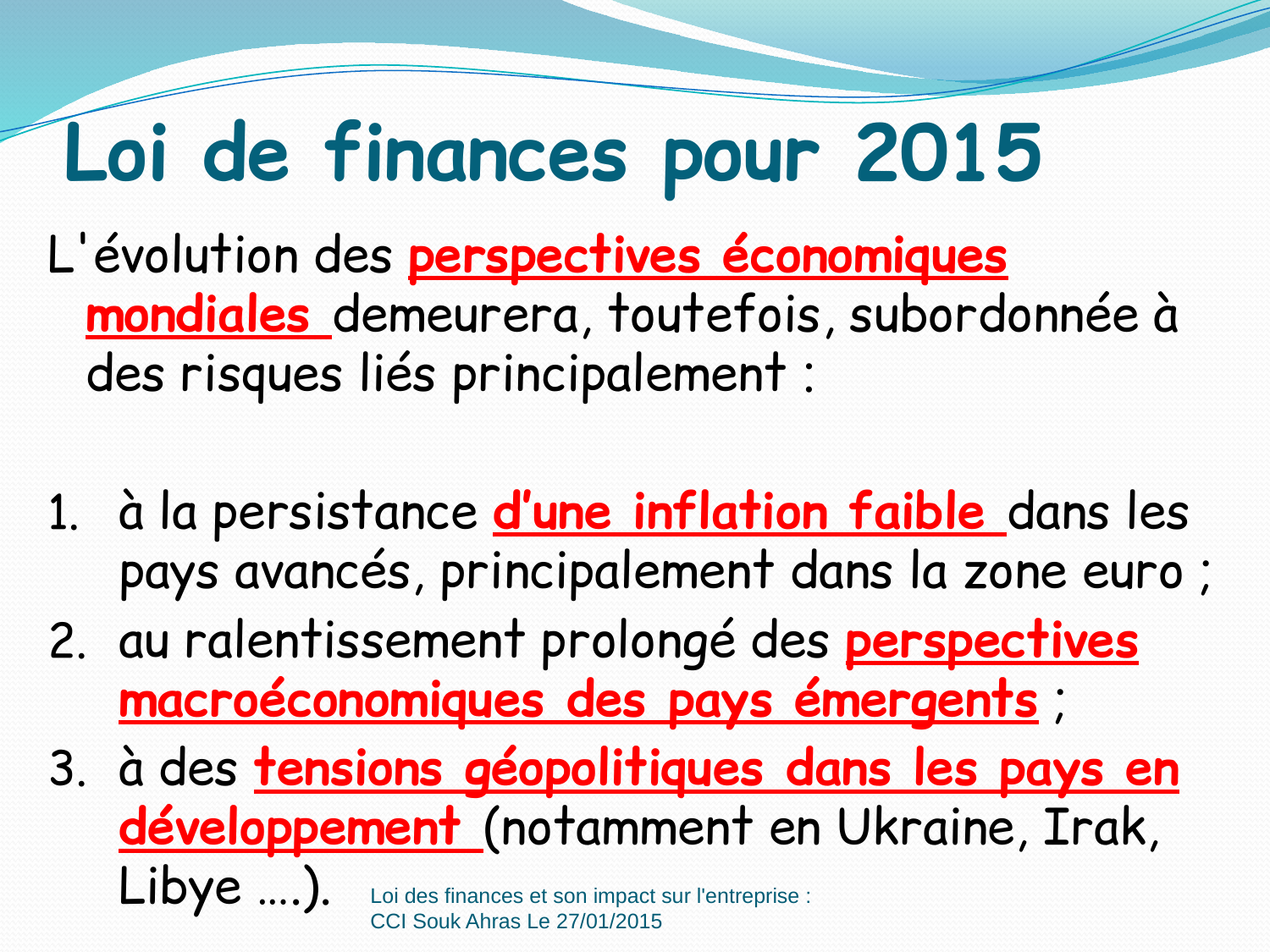

# Loi de finances pour 2015
L'évolution des perspectives économiques mondiales demeurera, toutefois, subordonnée à des risques liés principalement :

à la persistance d’une inflation faible dans les pays avancés, principalement dans la zone euro ;
au ralentissement prolongé des perspectives macroéconomiques des pays émergents ;
à des tensions géopolitiques dans les pays en développement (notamment en Ukraine, Irak, Libye ….).

Loi des finances et son impact sur l'entreprise : CCI Souk Ahras Le 27/01/2015